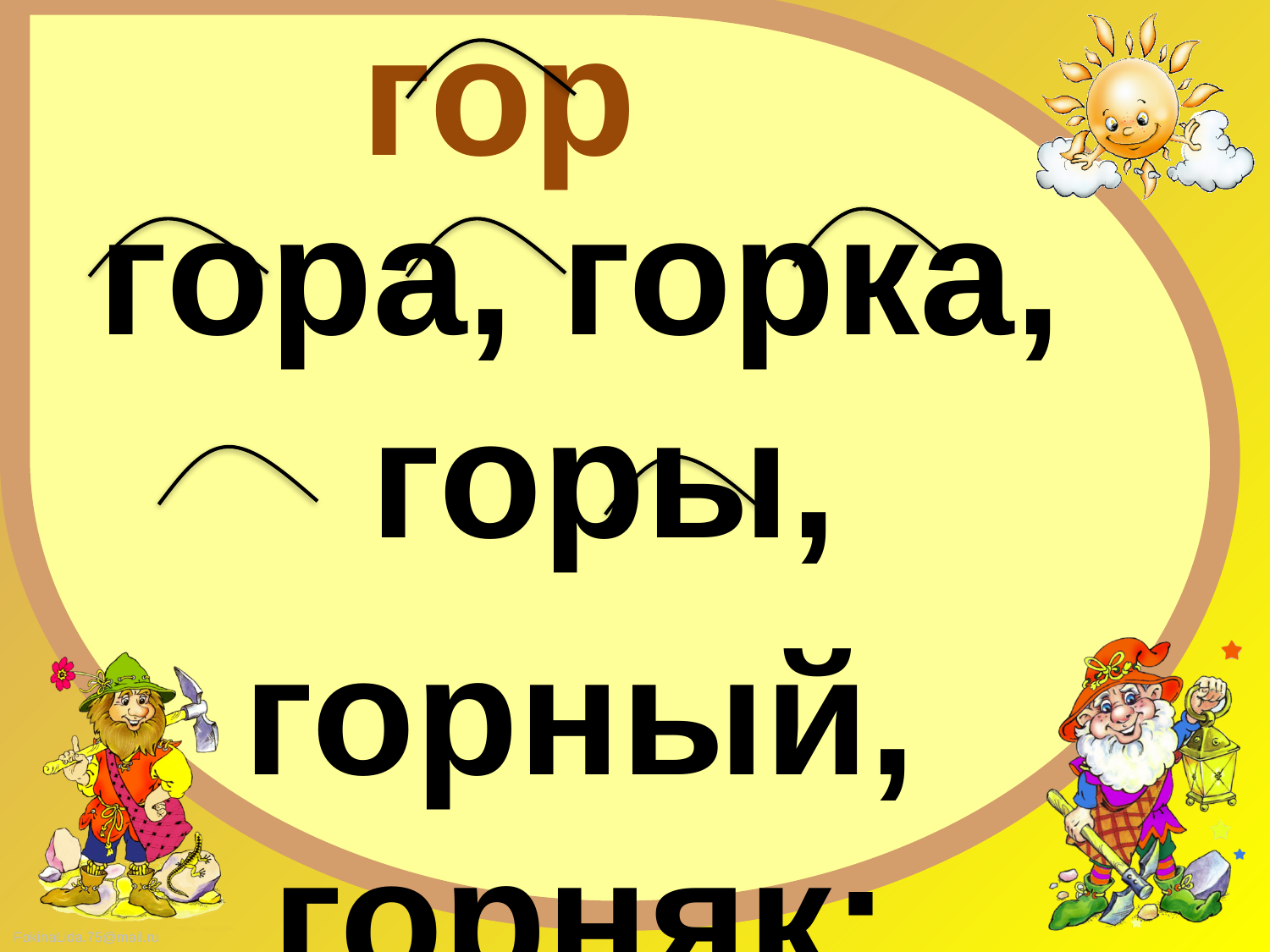

# гор

гора, горка, горы,
горный, горняк;